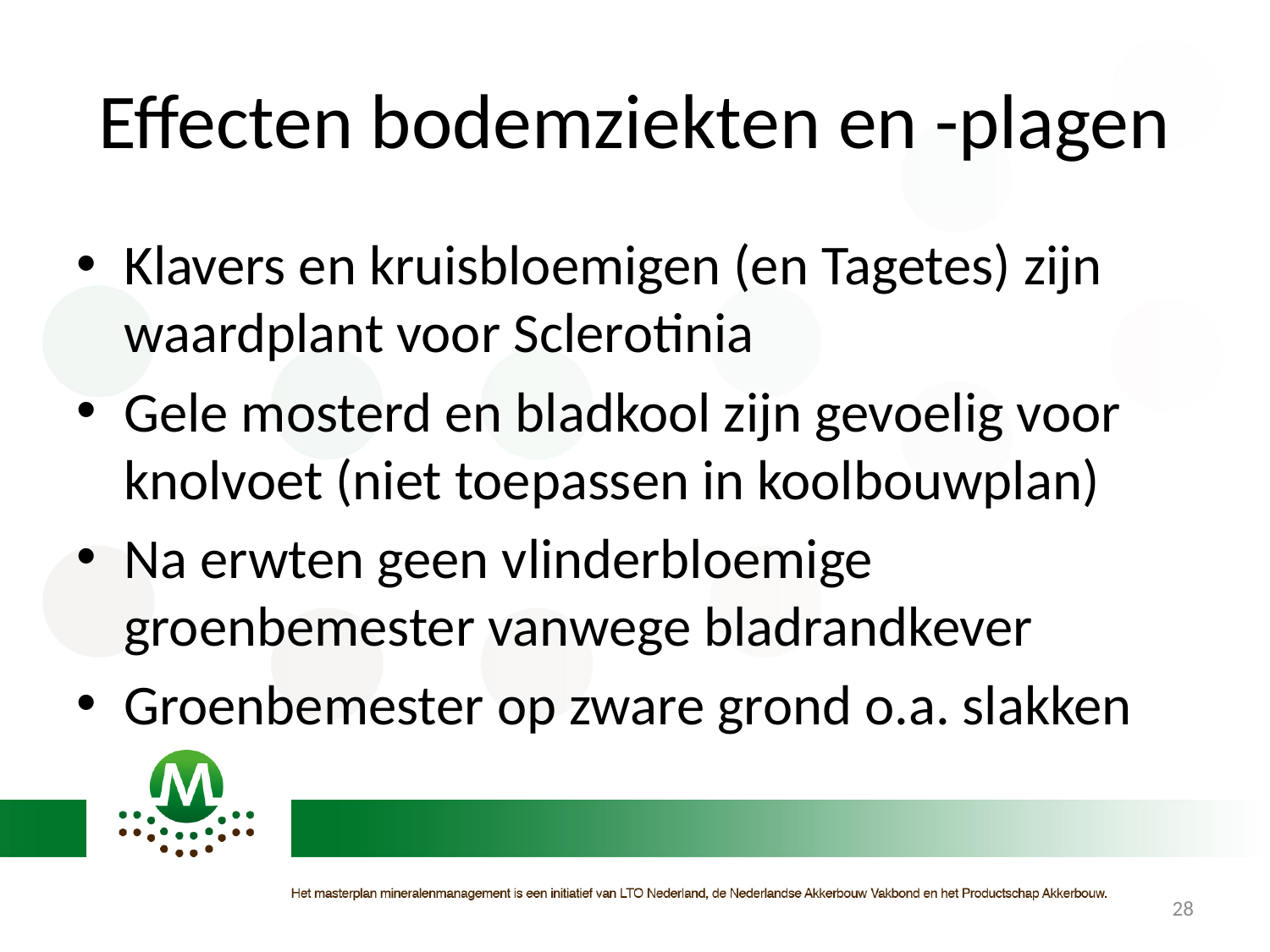

# Effecten bodemziekten en -plagen
Klavers en kruisbloemigen (en Tagetes) zijn waardplant voor Sclerotinia
Gele mosterd en bladkool zijn gevoelig voor knolvoet (niet toepassen in koolbouwplan)
Na erwten geen vlinderbloemige groenbemester vanwege bladrandkever
Groenbemester op zware grond o.a. slakken
28